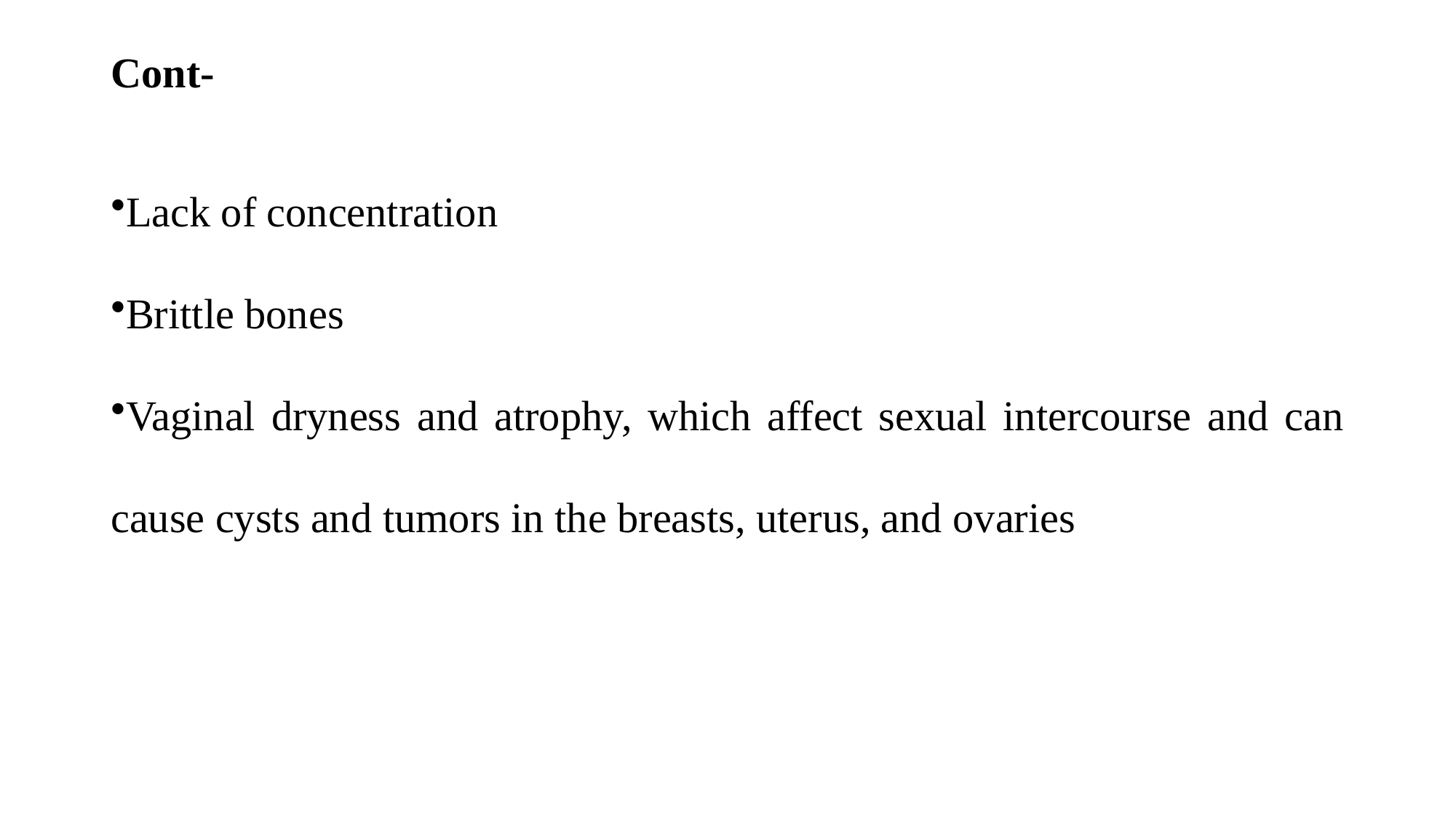

# Cont-
Lack of concentration
Brittle bones
Vaginal dryness and atrophy, which affect sexual intercourse and can cause cysts and tumors in the breasts, uterus, and ovaries